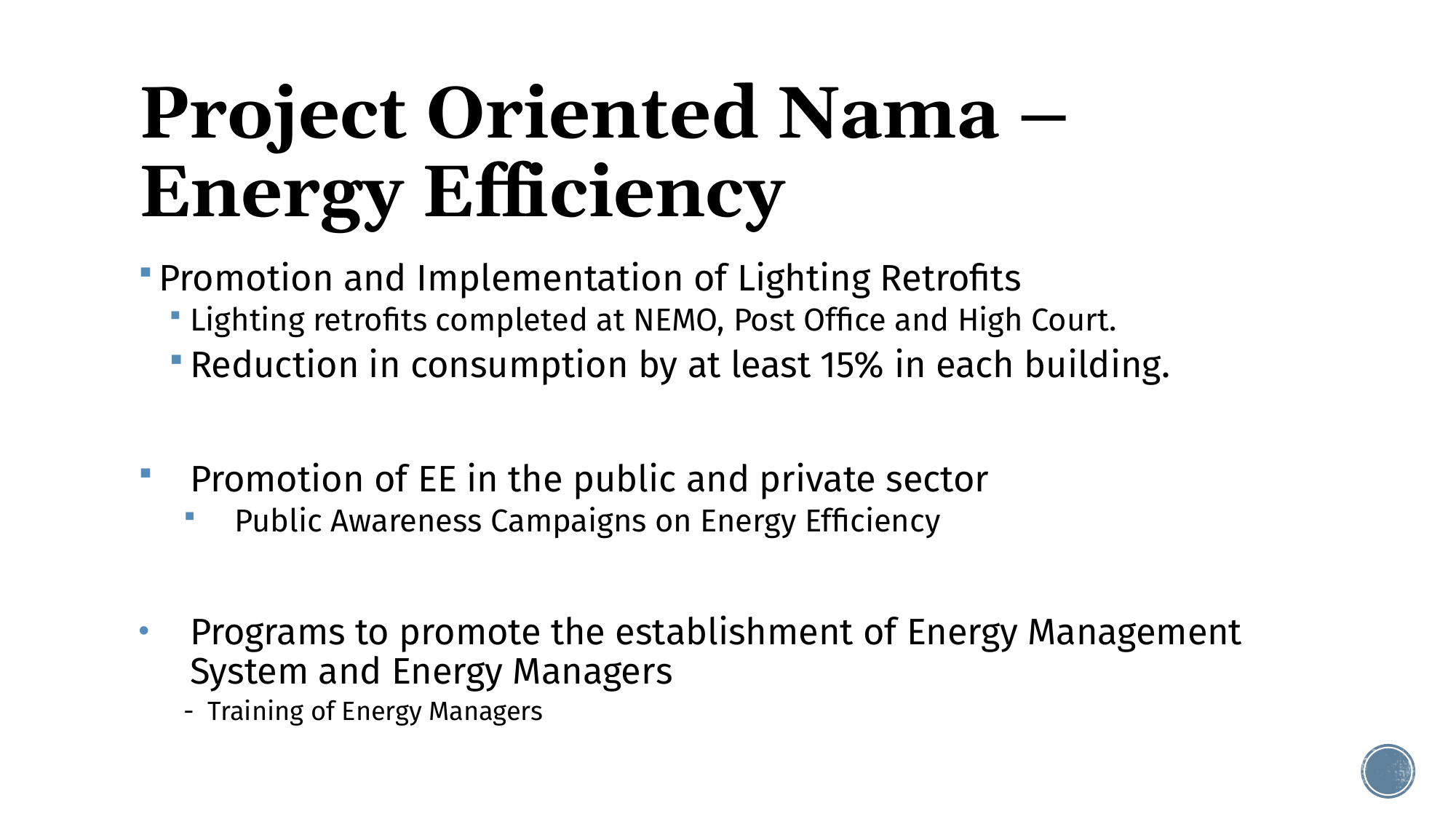

# Project Oriented Nama – Energy Efficiency
Promotion and Implementation of Lighting Retrofits
Lighting retrofits completed at NEMO, Post Office and High Court.
Reduction in consumption by at least 15% in each building.

Promotion of EE in the public and private sector
Public Awareness Campaigns on Energy Efficiency

Programs to promote the establishment of Energy Management System and Energy Managers
-  Training of Energy Managers